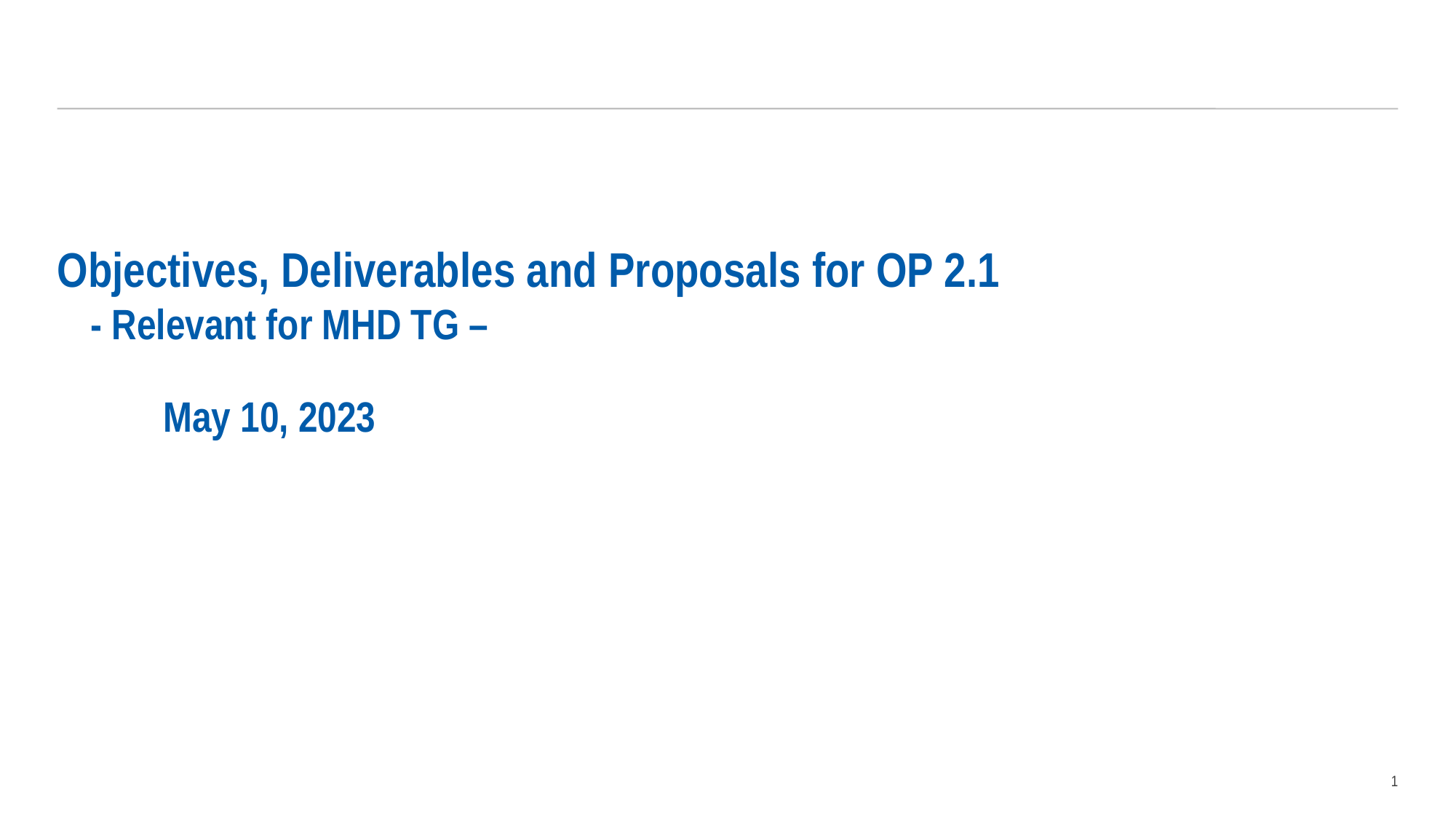

Objectives, Deliverables and Proposals for OP 2.1
   - Relevant for MHD TG –

           May 10, 2023

1